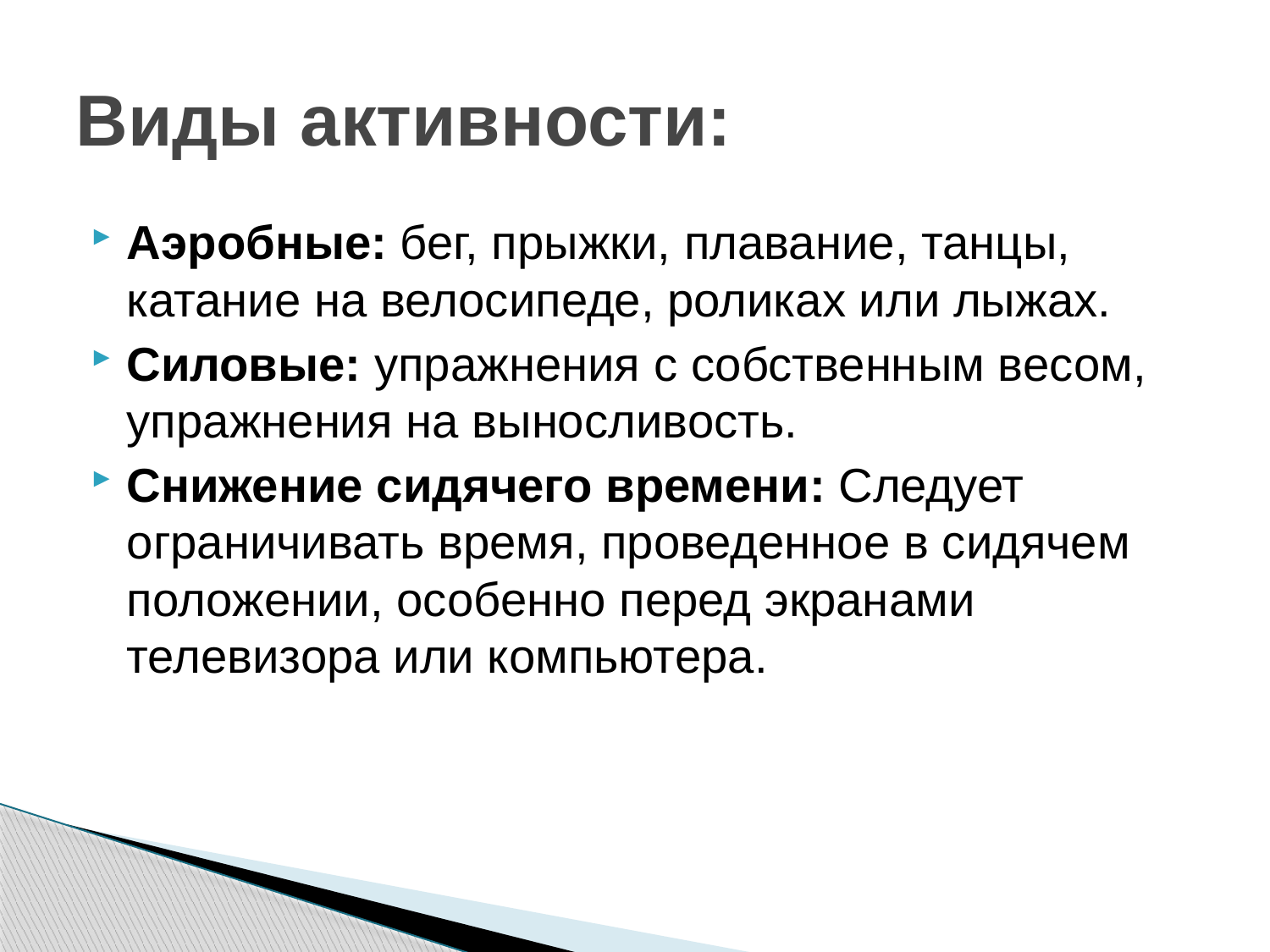

# Виды активности:
Аэробные: бег, прыжки, плавание, танцы, катание на велосипеде, роликах или лыжах.
Силовые: упражнения с собственным весом, упражнения на выносливость.
Снижение сидячего времени: Следует ограничивать время, проведенное в сидячем положении, особенно перед экранами телевизора или компьютера.